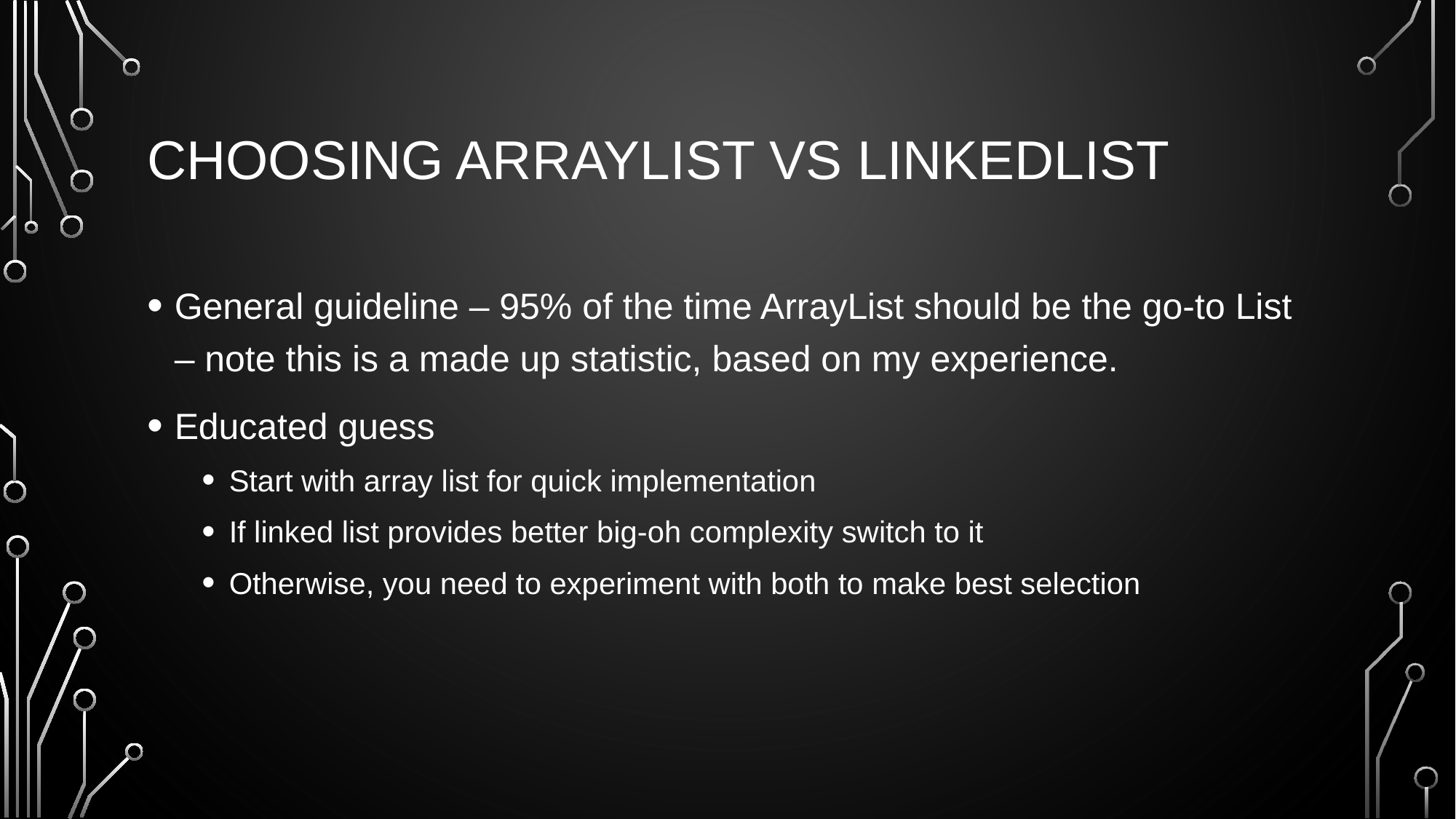

# Choosing Arraylist vs linkedlist
General guideline – 95% of the time ArrayList should be the go-to List – note this is a made up statistic, based on my experience.
Educated guess
Start with array list for quick implementation
If linked list provides better big-oh complexity switch to it
Otherwise, you need to experiment with both to make best selection